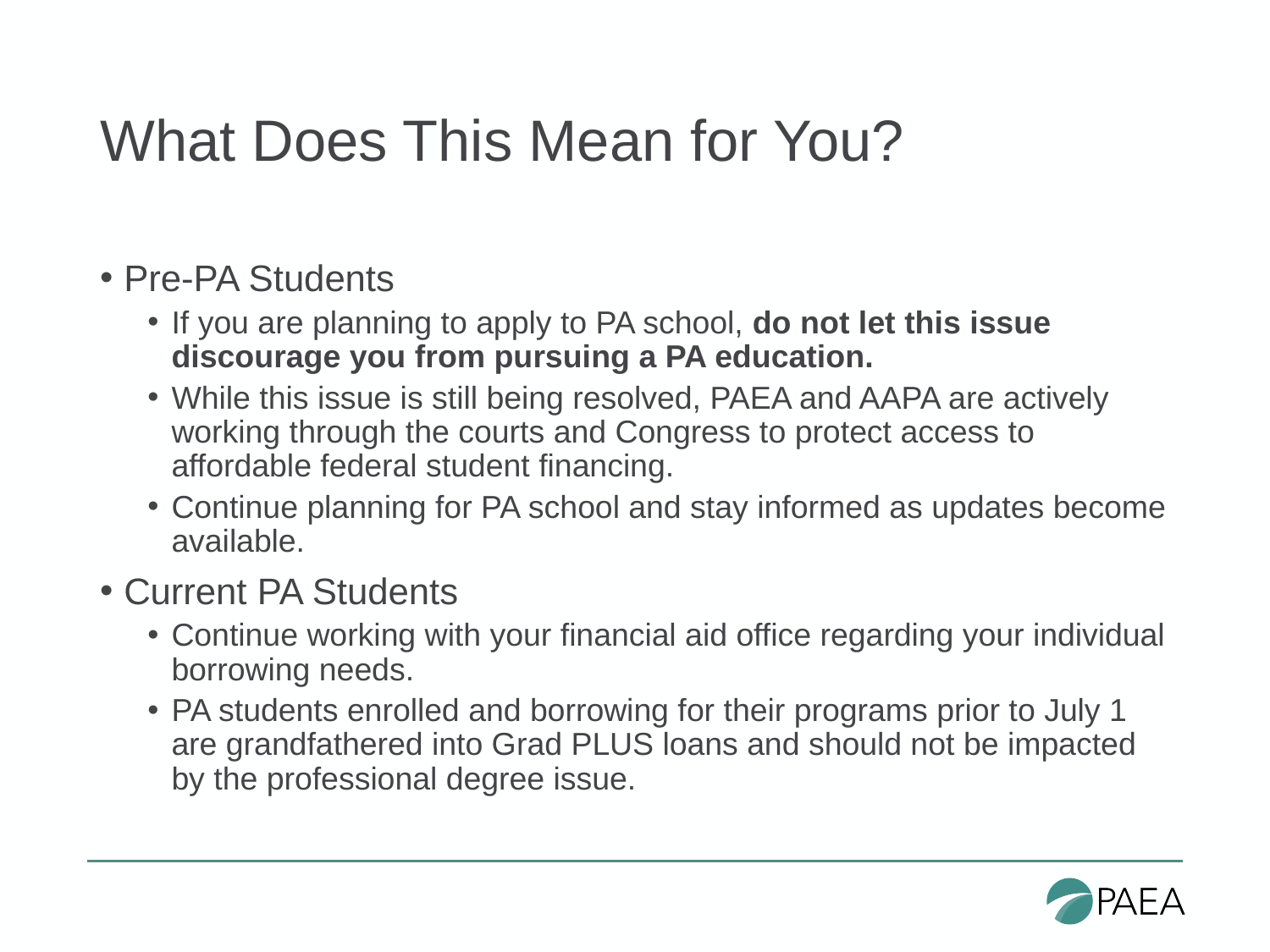

# What Does This Mean for You?
Pre-PA Students
If you are planning to apply to PA school, do not let this issue discourage you from pursuing a PA education.
While this issue is still being resolved, PAEA and AAPA are actively working through the courts and Congress to protect access to affordable federal student financing.
Continue planning for PA school and stay informed as updates become available.
Current PA Students
Continue working with your financial aid office regarding your individual borrowing needs.
PA students enrolled and borrowing for their programs prior to July 1 are grandfathered into Grad PLUS loans and should not be impacted by the professional degree issue.